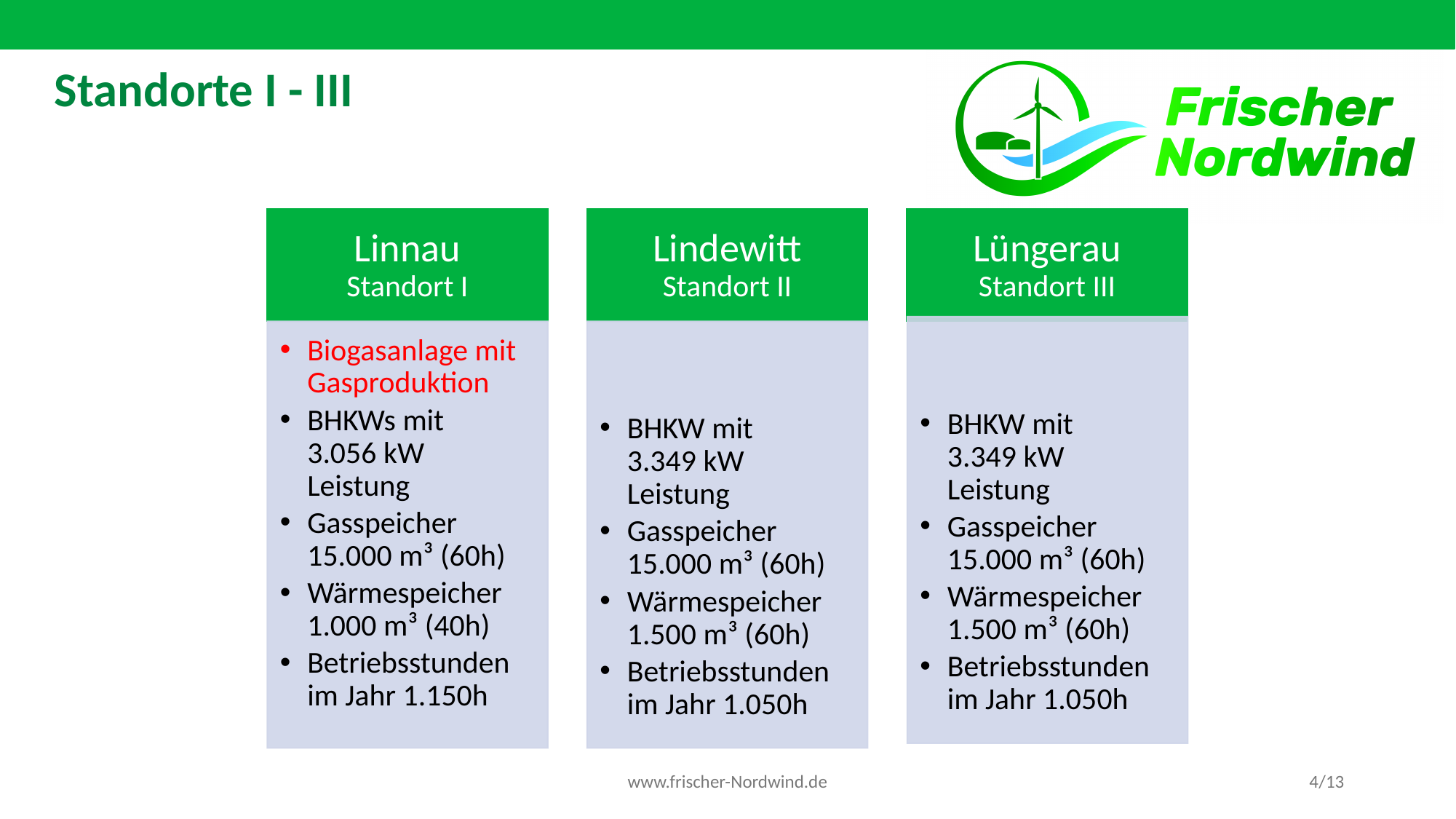

Standorte I - III
Linnau
Standort I
Biogasanlage mit Gasproduktion
BHKWs mit
3.056 kW Leistung
Gasspeicher 15.000 m³ (60h)
Wärmespeicher 1.000 m³ (40h)
Betriebsstunden im Jahr 1.150h
Lindewitt
Standort II

BHKW mit
3.349 kW Leistung
Gasspeicher 15.000 m³ (60h)
Wärmespeicher 1.500 m³ (60h)
Betriebsstunden im Jahr 1.050h
Lüngerau
Standort III

BHKW mit
3.349 kW Leistung
Gasspeicher 15.000 m³ (60h)
Wärmespeicher 1.500 m³ (60h)
Betriebsstunden im Jahr 1.050h

www.frischer-Nordwind.de
4